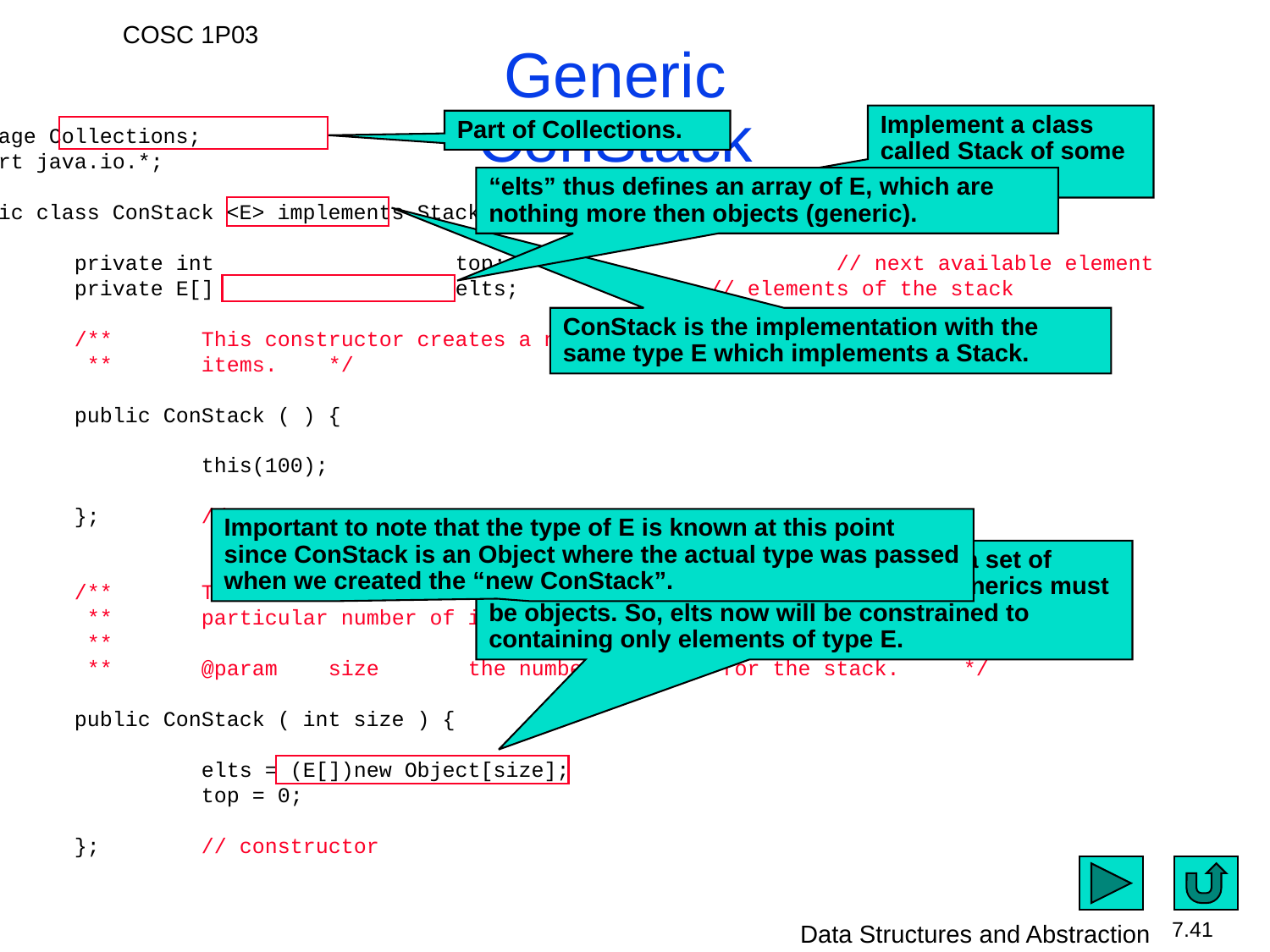

# Generic ConStack
Implement a class called Stack of some generic type E.

Part of Collections.

package Collections;
import java.io.*;

public class ConStack <E> implements Stack <E>, Serializable {

	private int		top;			// next available element
	private E[]		elts;		// elements of the stack

	/**	This constructor creates a new, empty stack capable of holding 100
	 **	items.	*/

	public ConStack ( ) {

		this(100);

	};	// constructor

	/**	This constructor creates a new, empty stack capable of holding a
	 **	particular number of items.
	 **
	 **	@param	size	 the number of items for the stack.	*/

	public ConStack ( int size ) {

		elts = (E[])new Object[size];
		top = 0;

	};	// constructor

“elts” thus defines an array of E, which are nothing more then objects (generic).

ConStack is the implementation with the same type E which implements a Stack.
Important to note that the type of E is known at this point since ConStack is an Object where the actual type was passed when we created the “new ConStack”.
When creating the array we are creating a set of pointers which will be of type E. Note: generics must be objects. So, elts now will be constrained to containing only elements of type E.